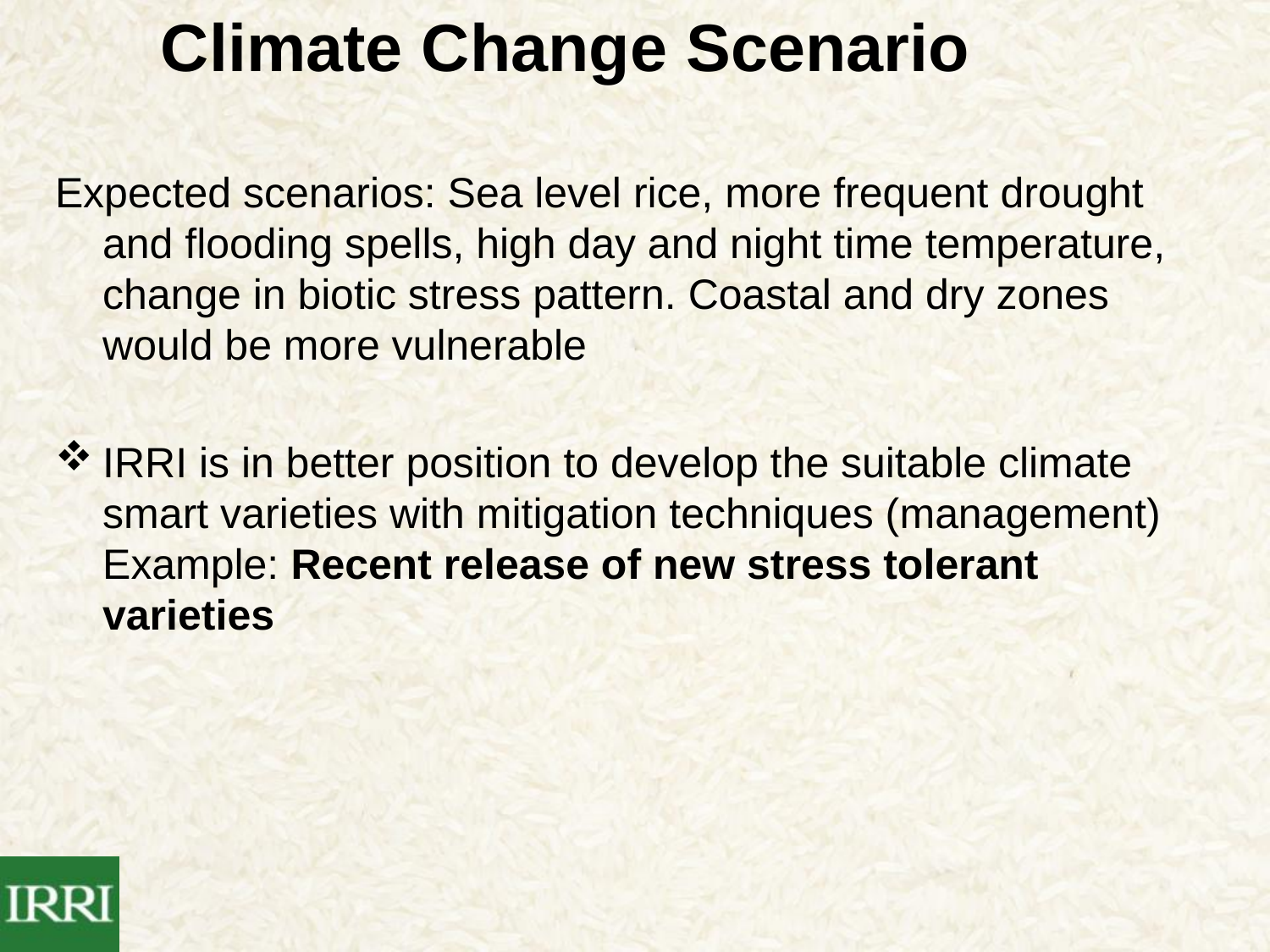

# Climate Change Scenario
Expected scenarios: Sea level rice, more frequent drought and flooding spells, high day and night time temperature, change in biotic stress pattern. Coastal and dry zones would be more vulnerable

IRRI is in better position to develop the suitable climate smart varieties with mitigation techniques (management) Example: Recent release of new stress tolerant varieties